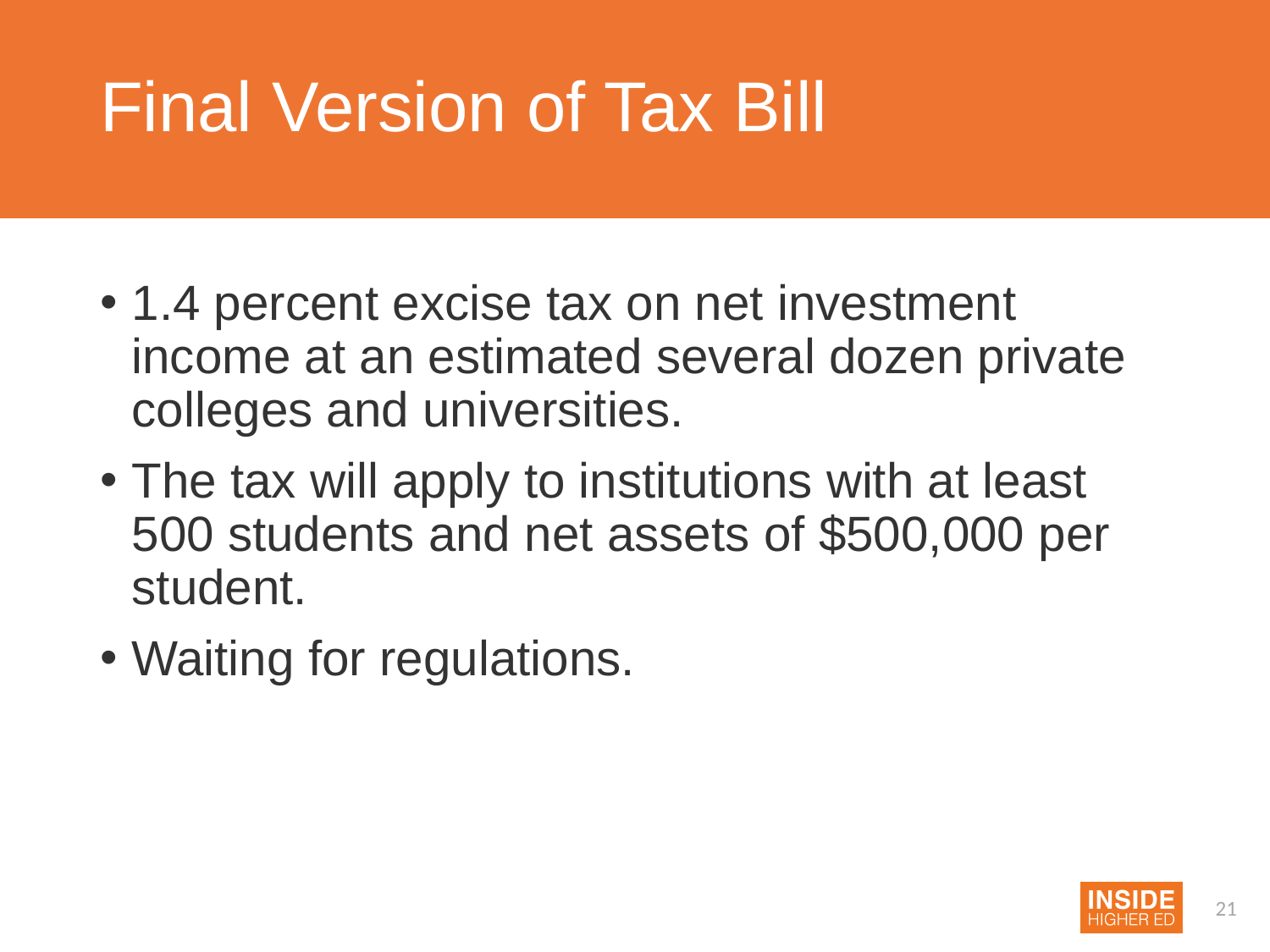

# Final Version of Tax Bill
1.4 percent excise tax on net investment income at an estimated several dozen private colleges and universities.
The tax will apply to institutions with at least 500 students and net assets of $500,000 per student.
Waiting for regulations.